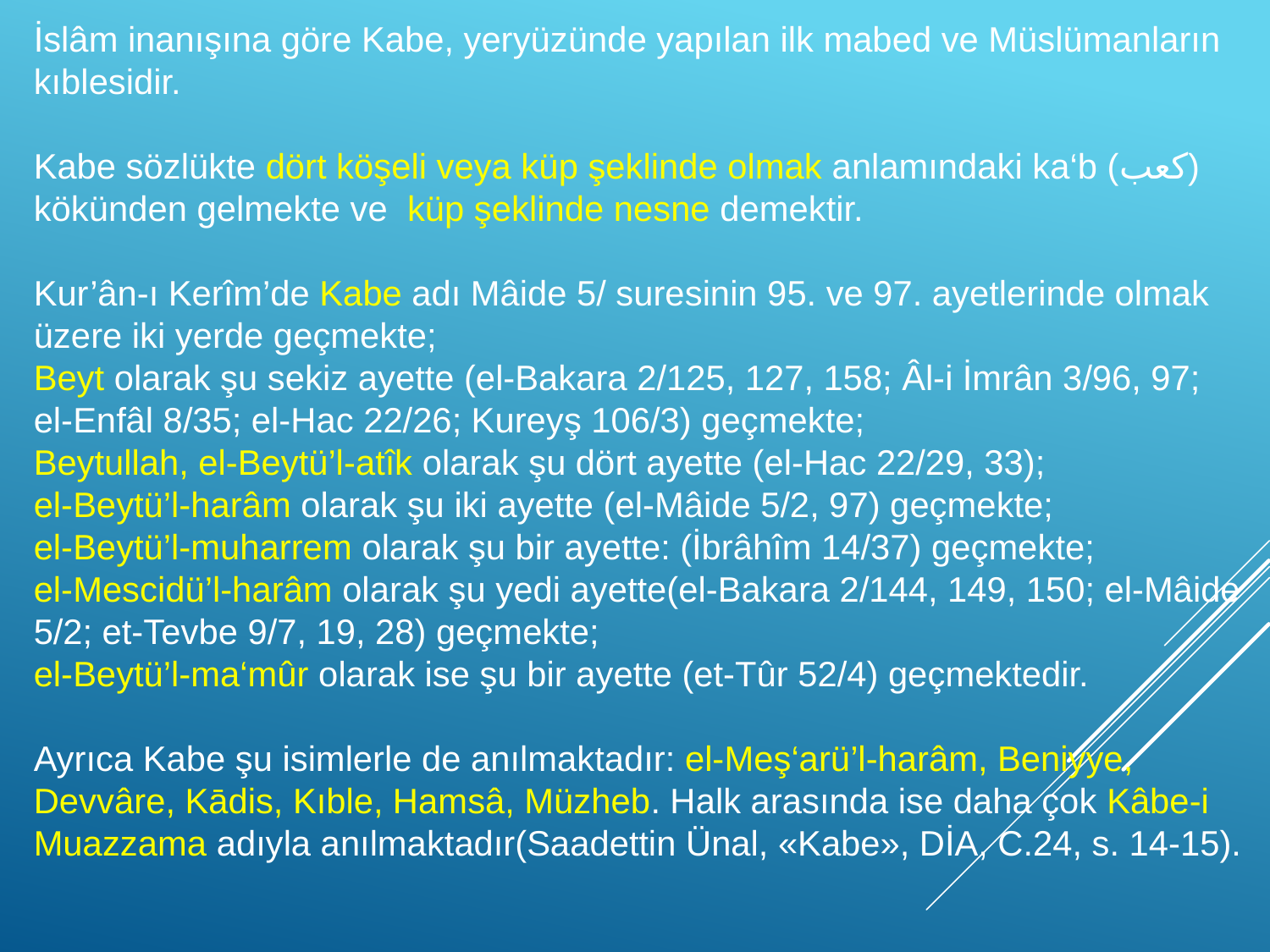

İslâm inanışına göre Kabe, yeryüzünde yapılan ilk mabed ve Müslümanların kıblesidir.
Kabe sözlükte dört köşeli veya küp şeklinde olmak anlamındaki ka‘b (كعب) kökünden gelmekte ve  küp şeklinde nesne demektir.

Kur’ân-ı Kerîm’de Kabe adı Mâide 5/ suresinin 95. ve 97. ayetlerinde olmak üzere iki yerde geçmekte;
Beyt olarak şu sekiz ayette (el-Bakara 2/125, 127, 158; Âl-i İmrân 3/96, 97; el-Enfâl 8/35; el-Hac 22/26; Kureyş 106/3) geçmekte;
Beytullah, el-Beytü’l-atîk olarak şu dört ayette (el-Hac 22/29, 33);
el-Beytü’l-harâm olarak şu iki ayette (el-Mâide 5/2, 97) geçmekte;
el-Beytü’l-muharrem olarak şu bir ayette: (İbrâhîm 14/37) geçmekte;
el-Mescidü’l-harâm olarak şu yedi ayette(el-Bakara 2/144, 149, 150; el-Mâide 5/2; et-Tevbe 9/7, 19, 28) geçmekte;
el-Beytü’l-ma‘mûr olarak ise şu bir ayette (et-Tûr 52/4) geçmektedir.

Ayrıca Kabe şu isimlerle de anılmaktadır: el-Meş‘arü’l-harâm, Beniyye, Devvâre, Kādis, Kıble, Hamsâ, Müzheb. Halk arasında ise daha çok Kâbe-i Muazzama adıyla anılmaktadır(Saadettin Ünal, «Kabe», DİA, C.24, s. 14-15).